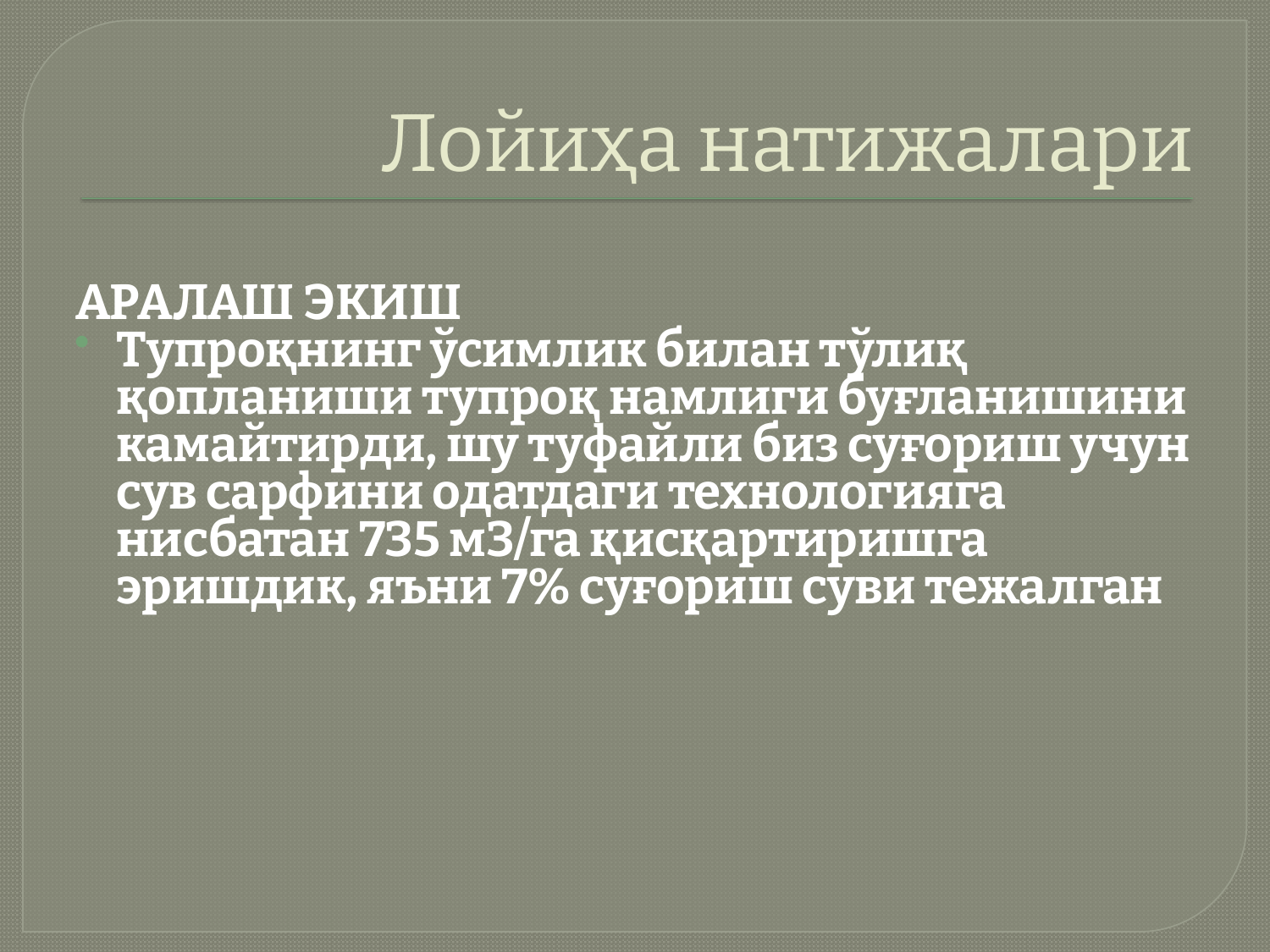

# Лойиҳа натижалари
АРАЛАШ ЭКИШ
Тупроқнинг ўсимлик билан тўлиқ қопланиши тупроқ намлиги буғланишини камайтирди, шу туфайли биз суғориш учун сув сарфини одатдаги технологияга нисбатан 735 м3/га қисқартиришга эришдик, яъни 7% суғориш суви тежалган